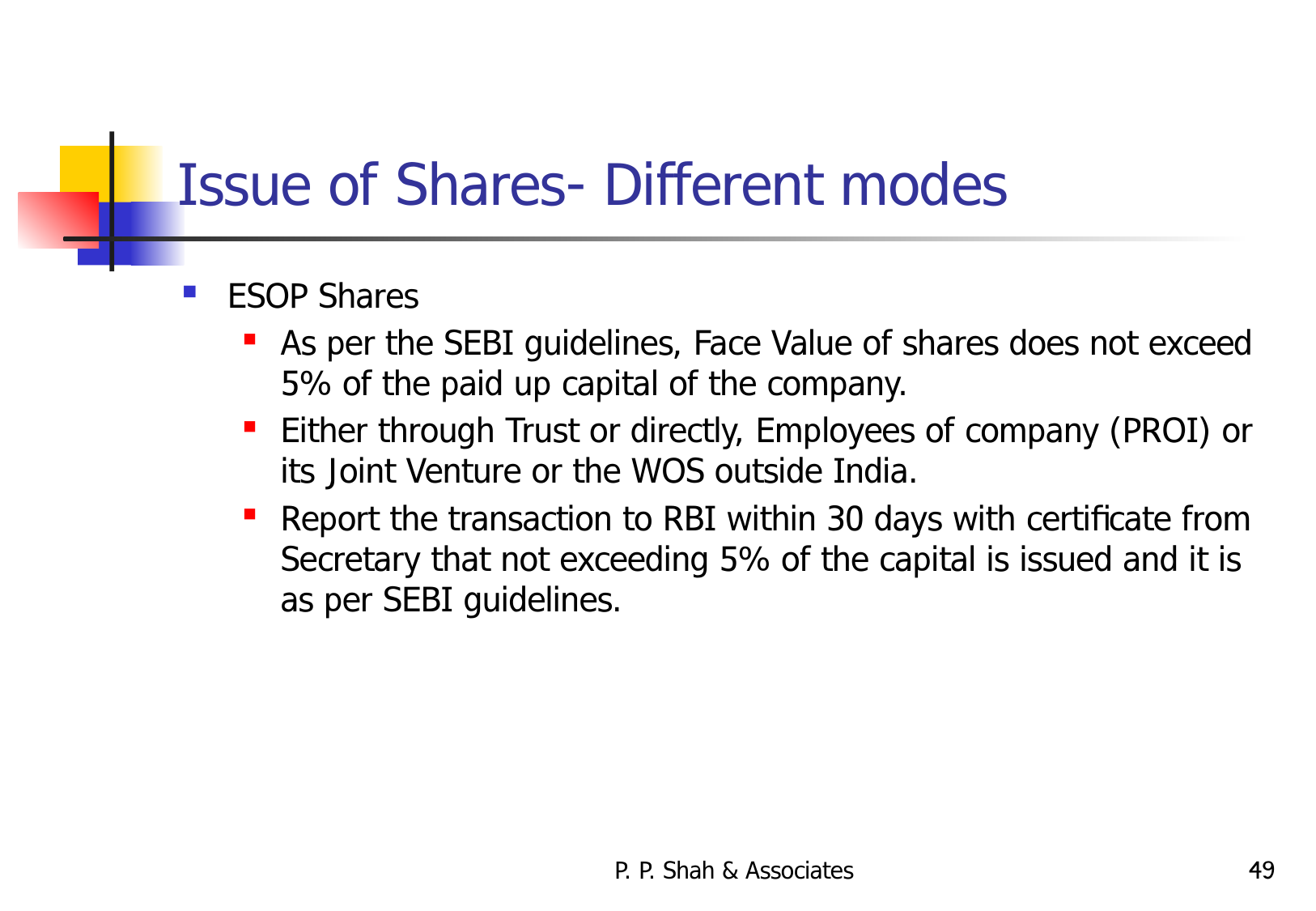

# Issue of Shares- Different modes
ESOP Shares
As per the SEBI guidelines, Face Value of shares does not exceed 5% of the paid up capital of the company.
Either through Trust or directly, Employees of company (PROI) or its Joint Venture or the WOS outside India.
Report the transaction to RBI within 30 days with certificate from Secretary that not exceeding 5% of the capital is issued and it is as per SEBI guidelines.

P. P. Shah & Associates
49